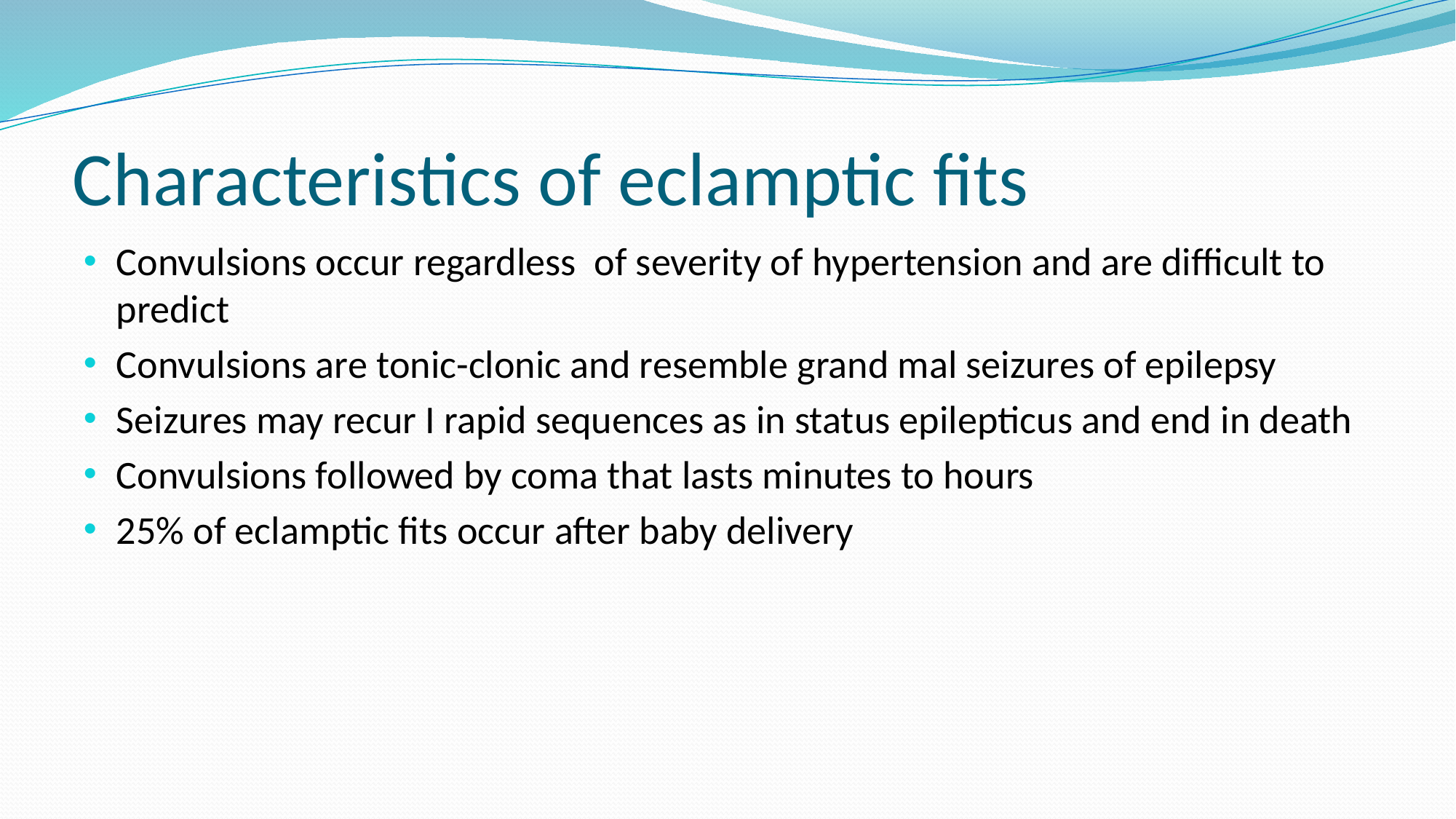

# Characteristics of eclamptic fits
Convulsions occur regardless  of severity of hypertension and are difficult to predict
Convulsions are tonic-clonic and resemble grand mal seizures of epilepsy
Seizures may recur I rapid sequences as in status epilepticus and end in death
Convulsions followed by coma that lasts minutes to hours
25% of eclamptic fits occur after baby delivery